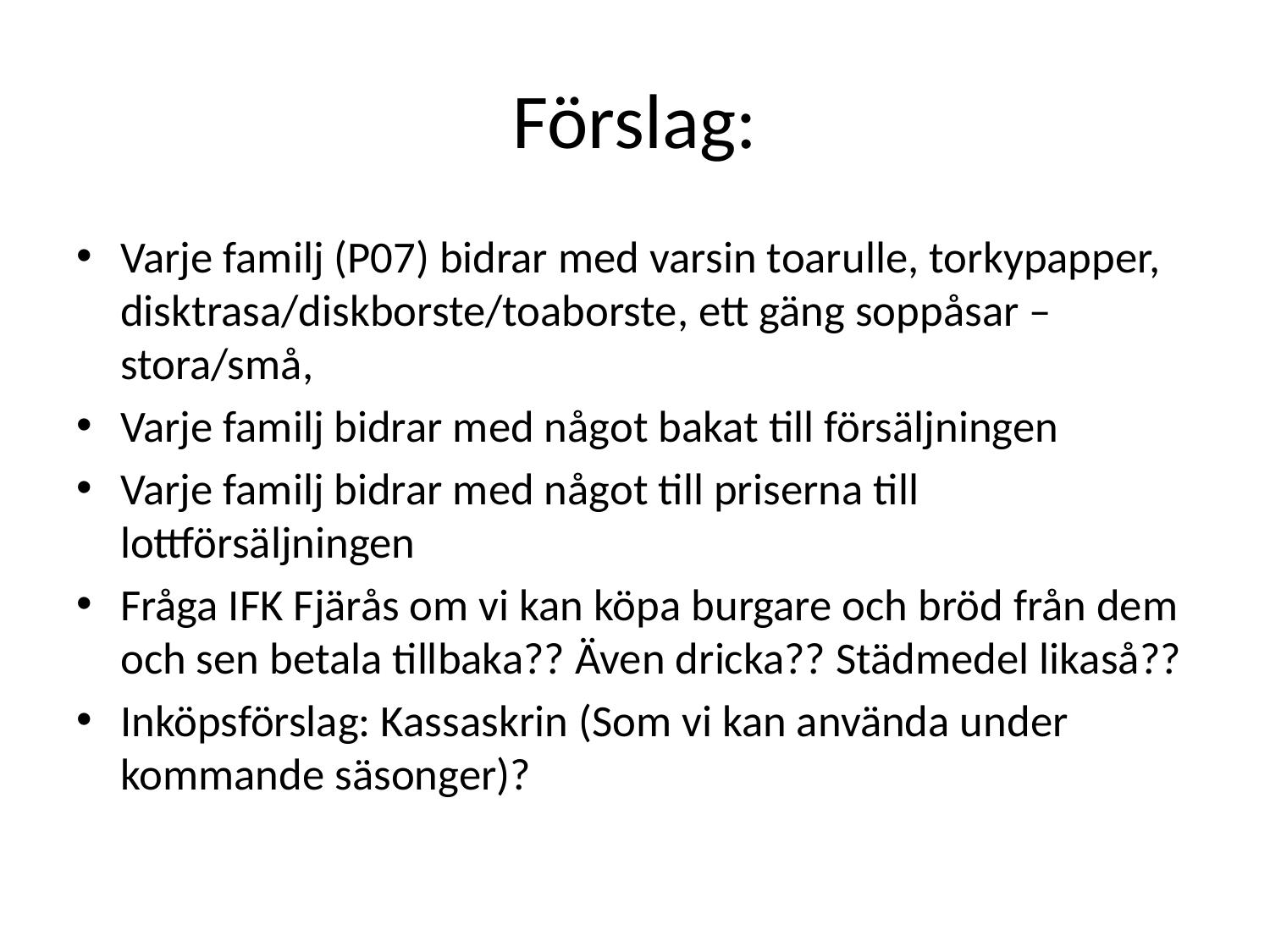

# Förslag:
Varje familj (P07) bidrar med varsin toarulle, torkypapper, disktrasa/diskborste/toaborste, ett gäng soppåsar – stora/små,
Varje familj bidrar med något bakat till försäljningen
Varje familj bidrar med något till priserna till lottförsäljningen
Fråga IFK Fjärås om vi kan köpa burgare och bröd från dem och sen betala tillbaka?? Även dricka?? Städmedel likaså??
Inköpsförslag: Kassaskrin (Som vi kan använda under kommande säsonger)?